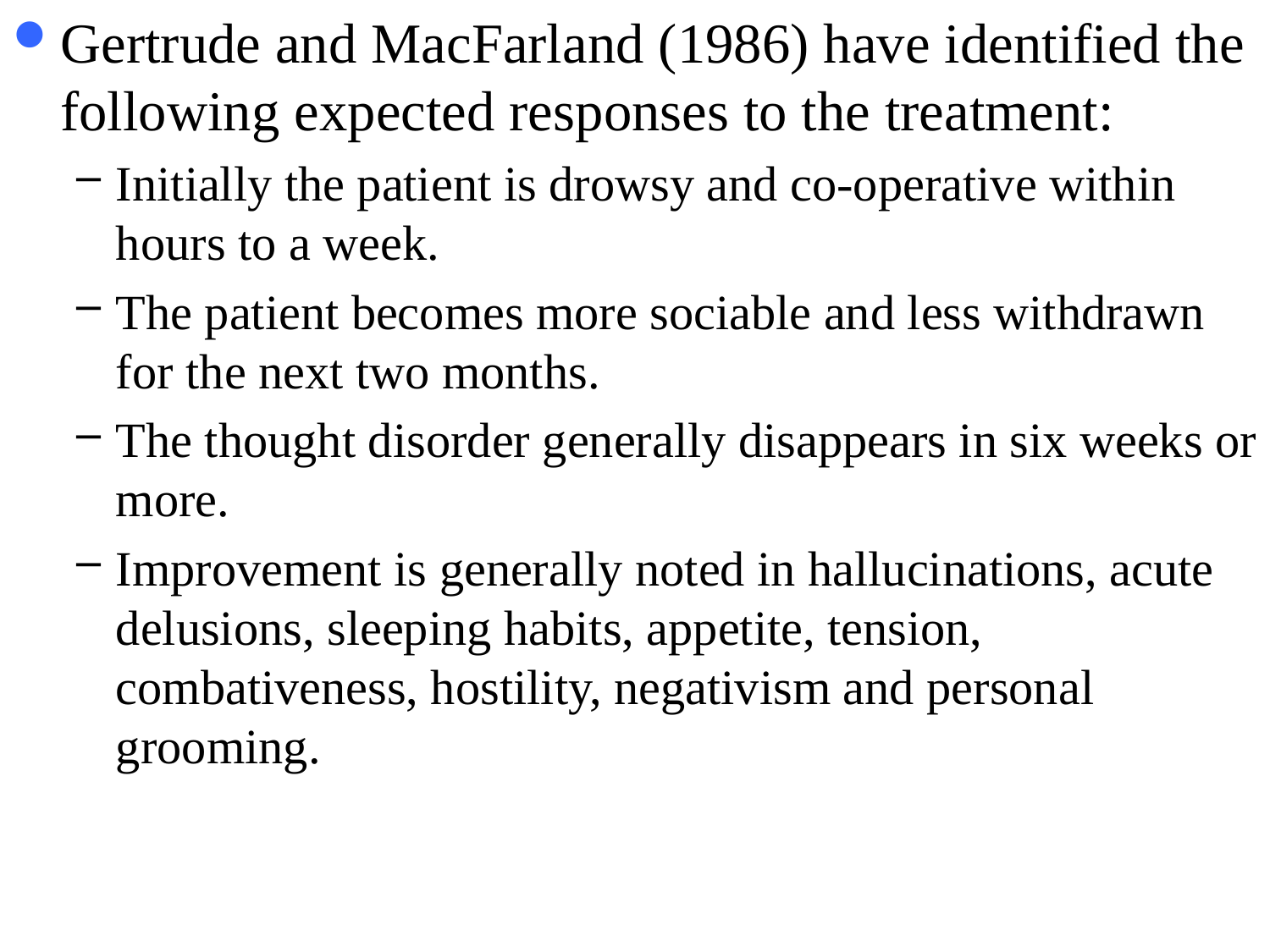

Gertrude and MacFarland (1986) have identified the following expected responses to the treatment:
Initially the patient is drowsy and co-operative within hours to a week.
The patient becomes more sociable and less withdrawn for the next two months.
The thought disorder generally disappears in six weeks or more.
Improvement is generally noted in hallucinations, acute delusions, sleeping habits, appetite, tension, combativeness, hostility, negativism and personal grooming.